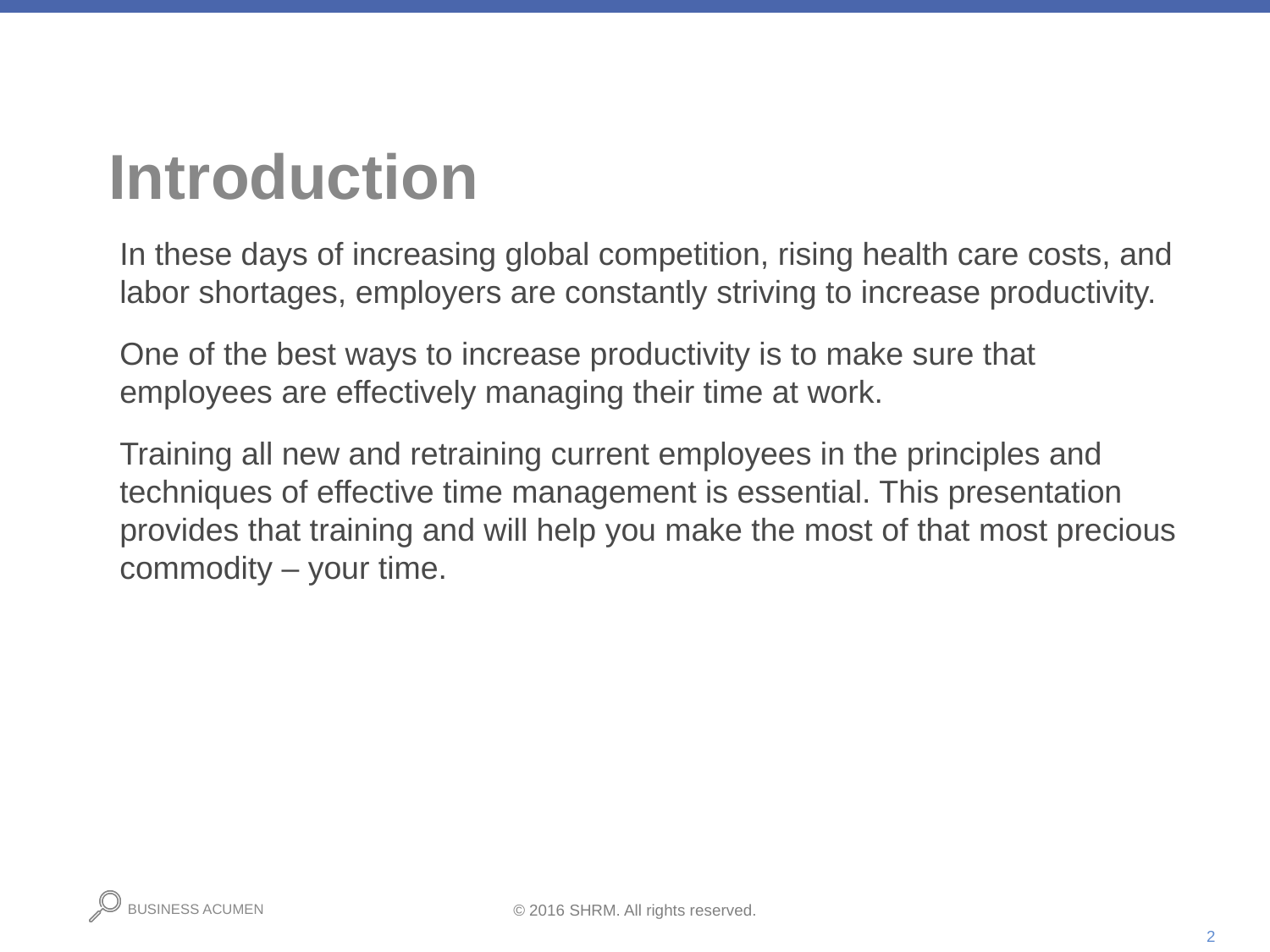

# Introduction
In these days of increasing global competition, rising health care costs, and labor shortages, employers are constantly striving to increase productivity.
One of the best ways to increase productivity is to make sure that employees are effectively managing their time at work.
Training all new and retraining current employees in the principles and techniques of effective time management is essential. This presentation provides that training and will help you make the most of that most precious commodity – your time.

2